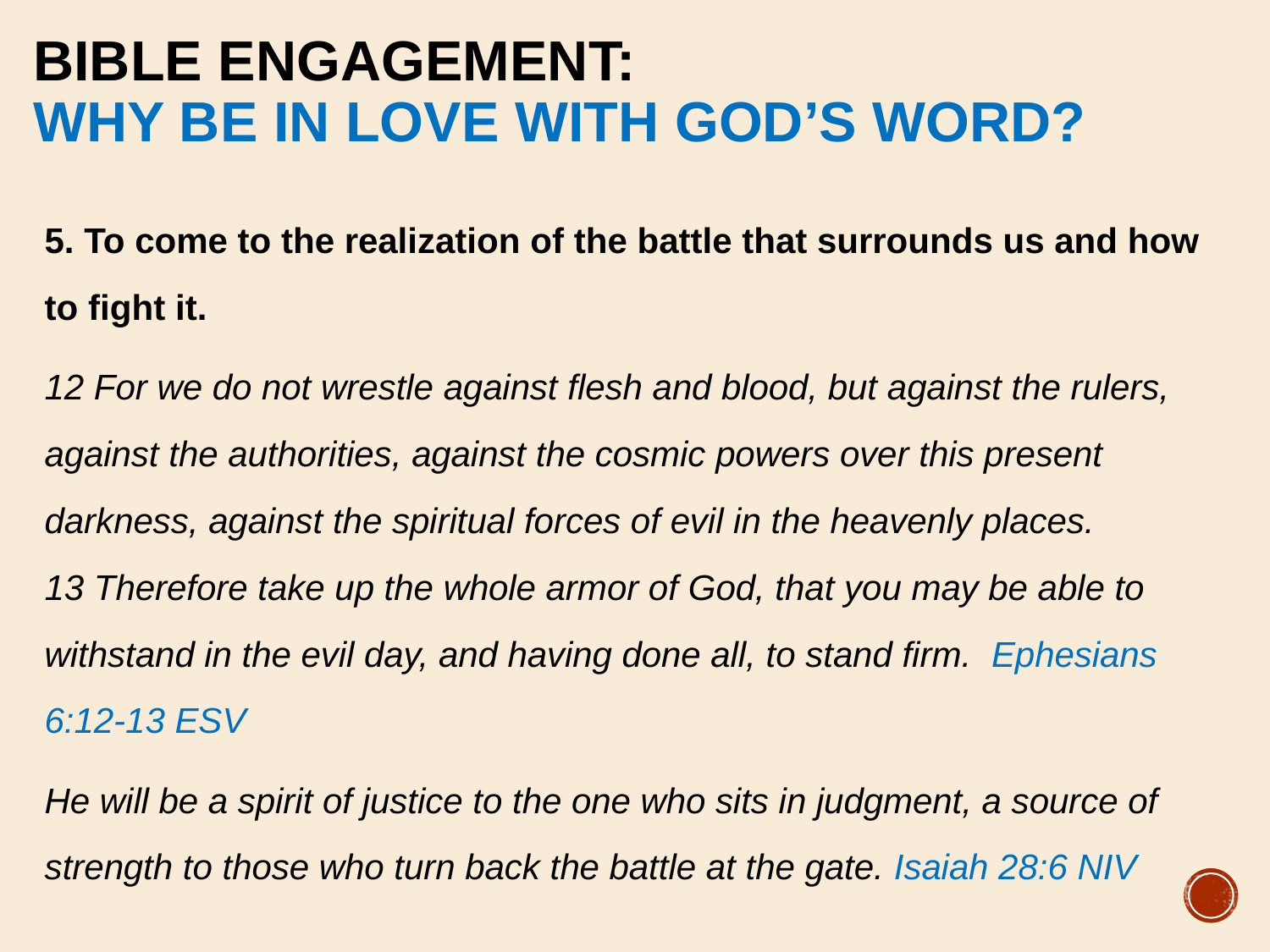

Bible Engagement:
Why be in love with God’s Word?
5. To come to the realization of the battle that surrounds us and how to fight it.
12 For we do not wrestle against flesh and blood, but against the rulers, against the authorities, against the cosmic powers over this present darkness, against the spiritual forces of evil in the heavenly places. 13 Therefore take up the whole armor of God, that you may be able to withstand in the evil day, and having done all, to stand firm.  Ephesians 6:12-13 ESV
He will be a spirit of justice to the one who sits in judgment, a source of strength to those who turn back the battle at the gate. Isaiah 28:6 NIV